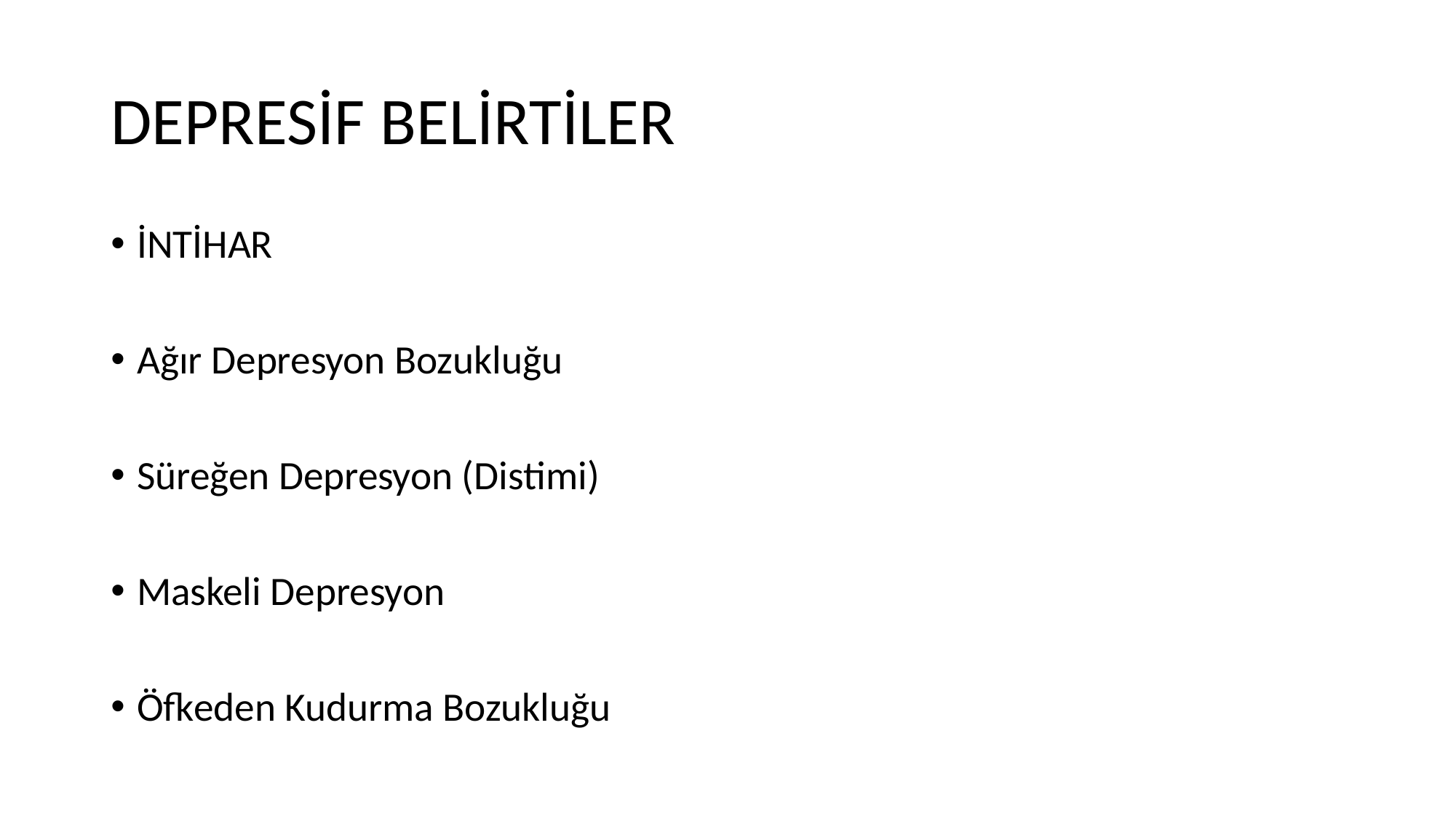

# DEPRESİF BELİRTİLER
İNTİHAR

Ağır Depresyon Bozukluğu

Süreğen Depresyon (Distimi)

Maskeli Depresyon

Öfkeden Kudurma Bozukluğu